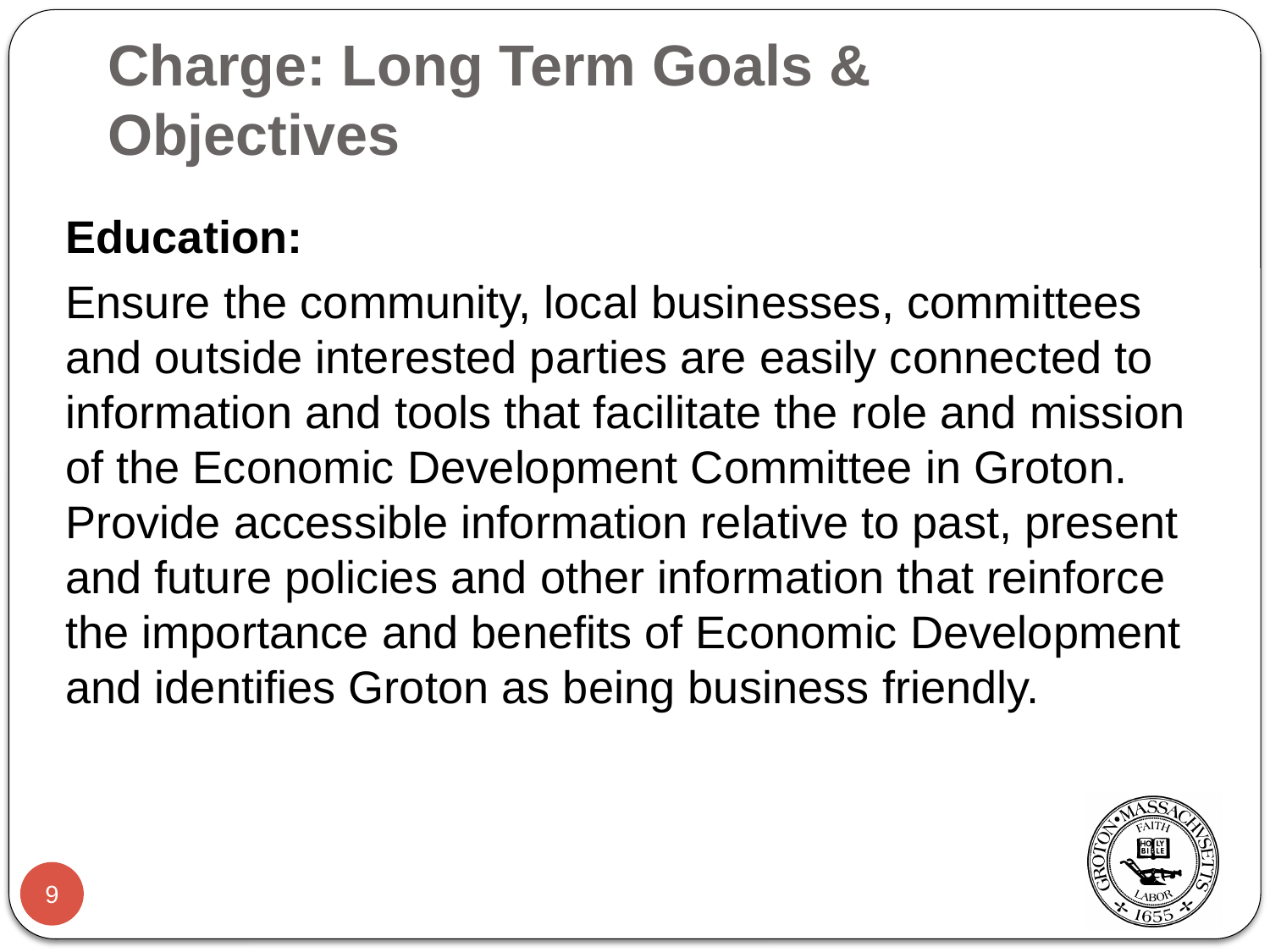

# Charge: Long Term Goals & Objectives
Education:
Ensure the community, local businesses, committees and outside interested parties are easily connected to information and tools that facilitate the role and mission of the Economic Development Committee in Groton. Provide accessible information relative to past, present and future policies and other information that reinforce the importance and benefits of Economic Development and identifies Groton as being business friendly.

9